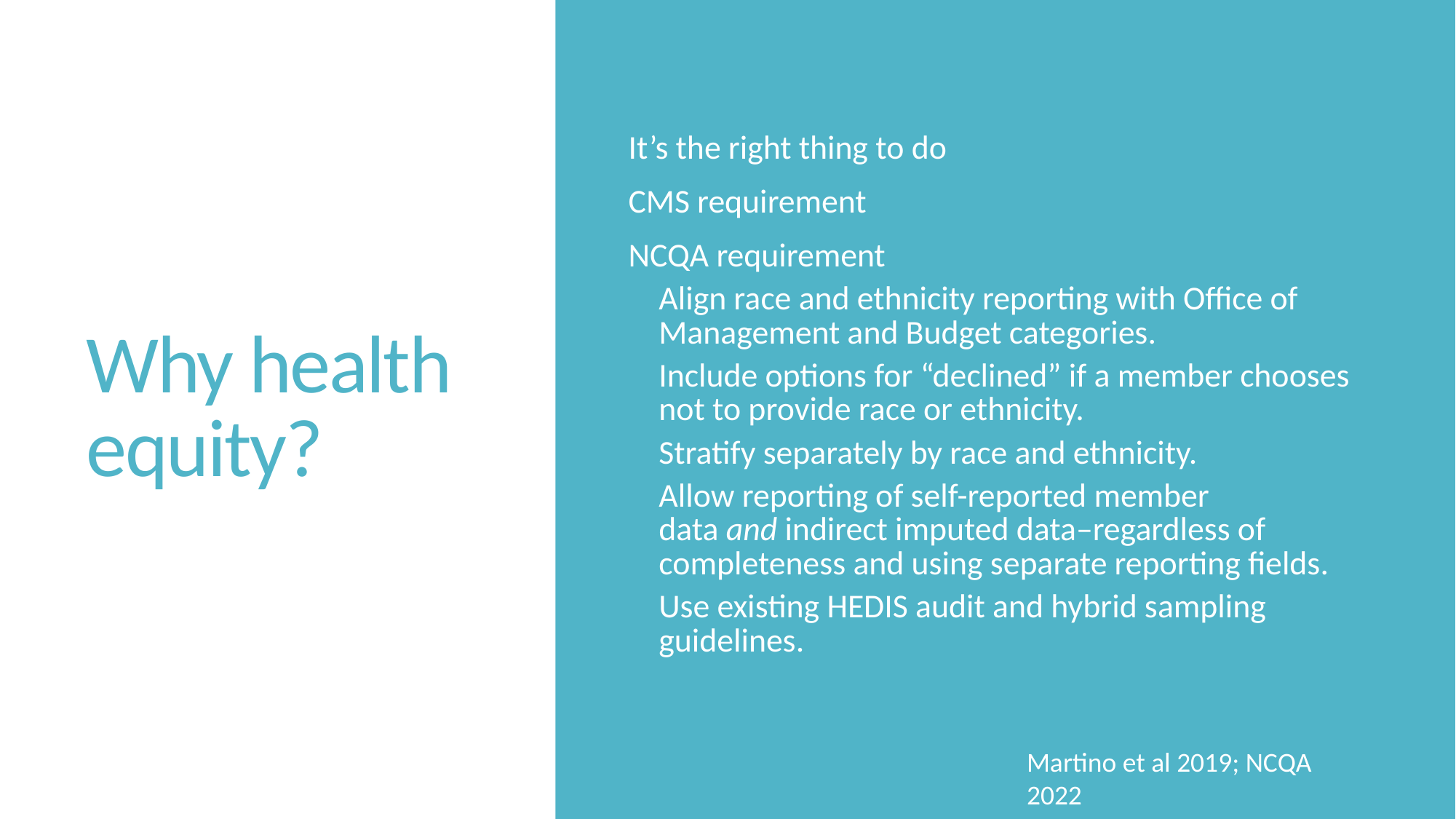

# Why health equity?
It’s the right thing to do
CMS requirement
NCQA requirement
Align race and ethnicity reporting with Office of Management and Budget categories.
Include options for “declined” if a member chooses not to provide race or ethnicity.
Stratify separately by race and ethnicity.
Allow reporting of self-reported member data and indirect imputed data–regardless of completeness and using separate reporting fields.
Use existing HEDIS audit and hybrid sampling guidelines.

Martino et al 2019; NCQA 2022